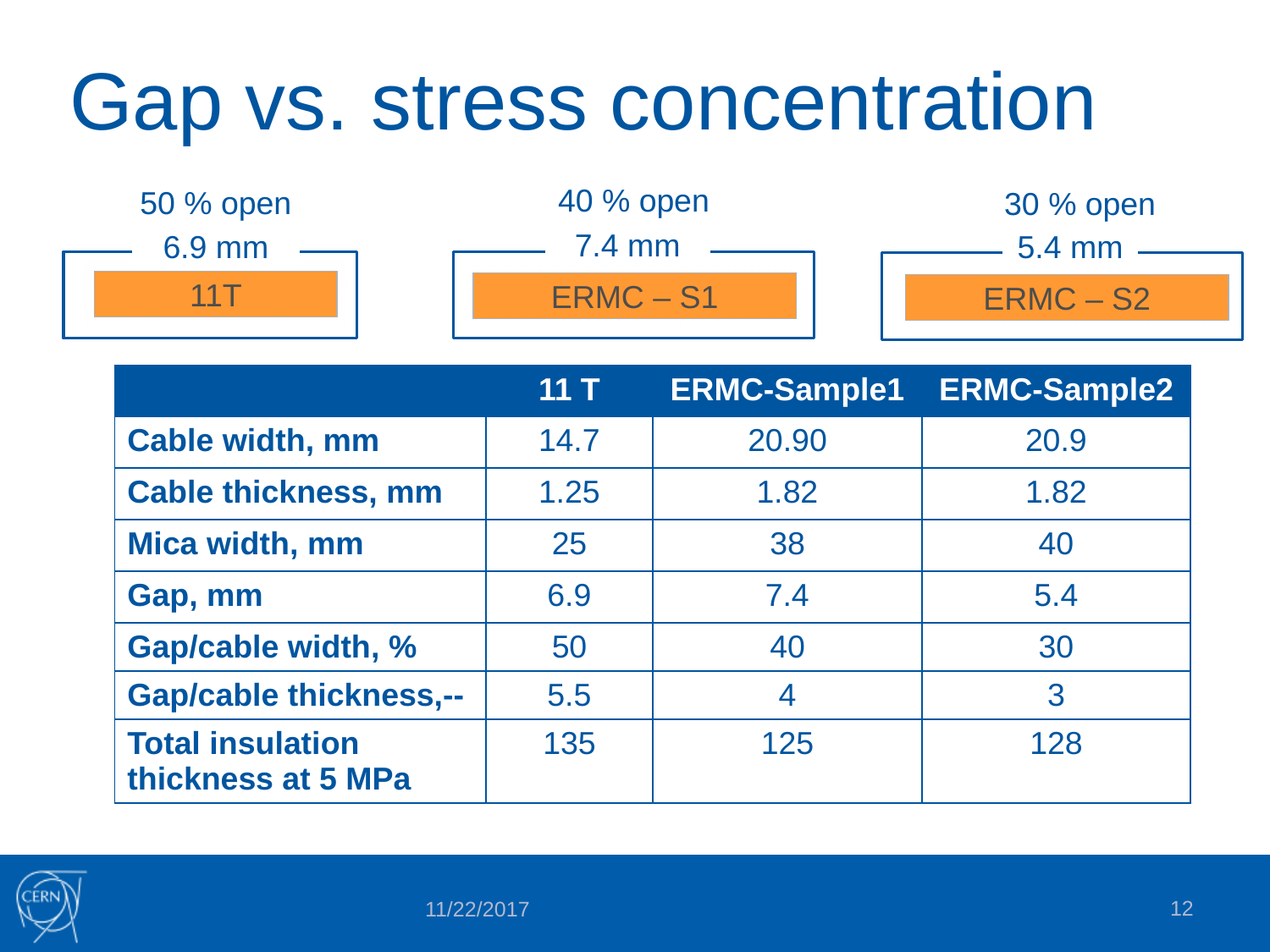

# Gap vs. stress concentration
40 % open
50 % open
30 % open
6.9 mm
7.4 mm
5.4 mm

11T
ERMC – S1
ERMC – S2
|  | 11 T | ERMC-Sample1 | ERMC-Sample2 |
| --- | --- | --- | --- |
| Cable width, mm | 14.7 | 20.90 | 20.9 |
| Cable thickness, mm | 1.25 | 1.82 | 1.82 |
| Mica width, mm | 25 | 38 | 40 |
| Gap, mm | 6.9 | 7.4 | 5.4 |
| Gap/cable width, % | 50 | 40 | 30 |
| Gap/cable thickness,-- | 5.5 | 4 | 3 |
| Total insulation thickness at 5 MPa | 135 | 125 | 128 |
12
11/22/2017